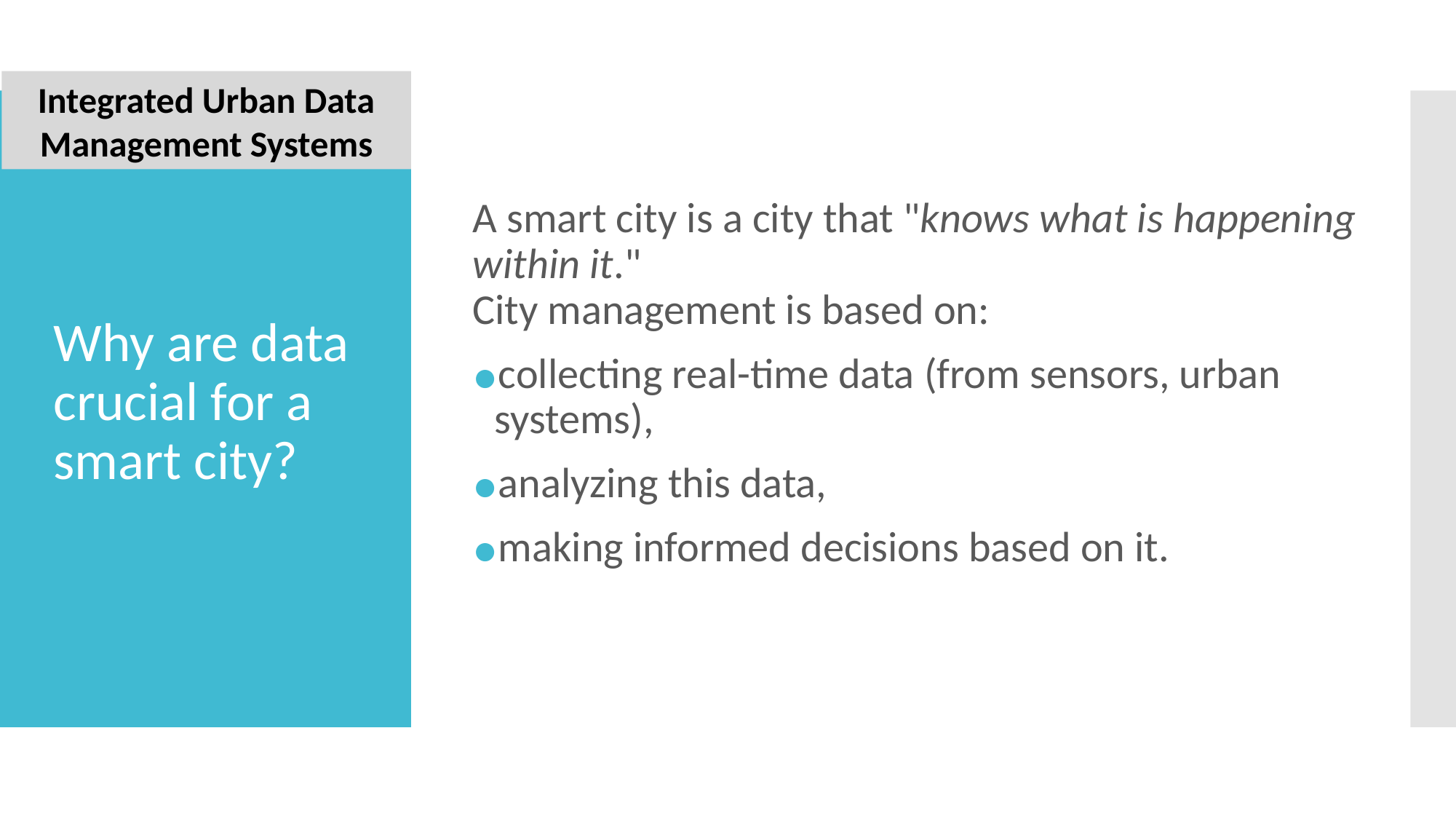

Integrated Urban Data Management Systems
A smart city is a city that "knows what is happening within it."
City management is based on:
collecting real-time data (from sensors, urban systems),
analyzing this data,
making informed decisions based on it.

# Why are data crucial for a smart city?